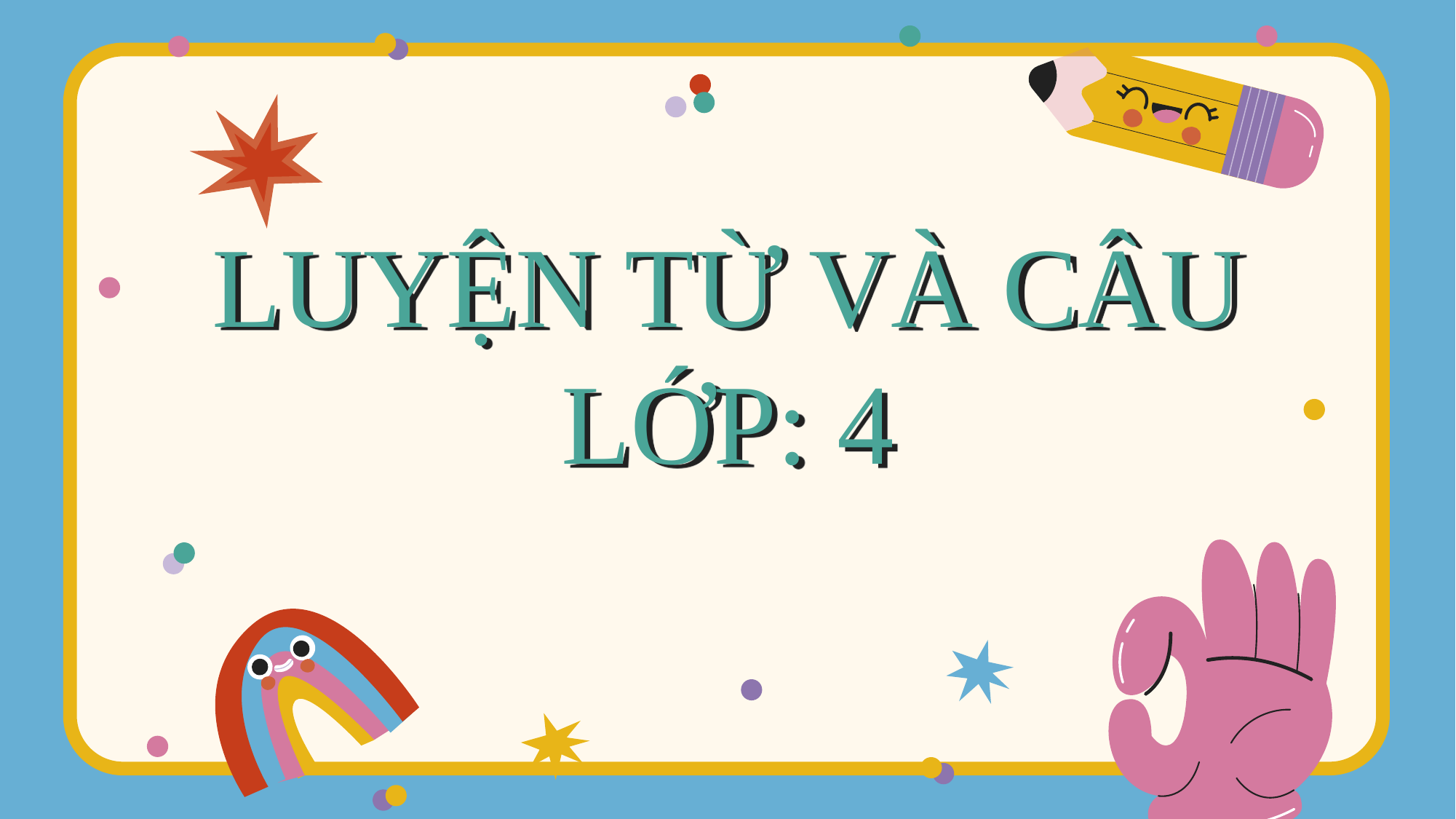

# LUYỆN TỪ VÀ CÂU LỚP: 4